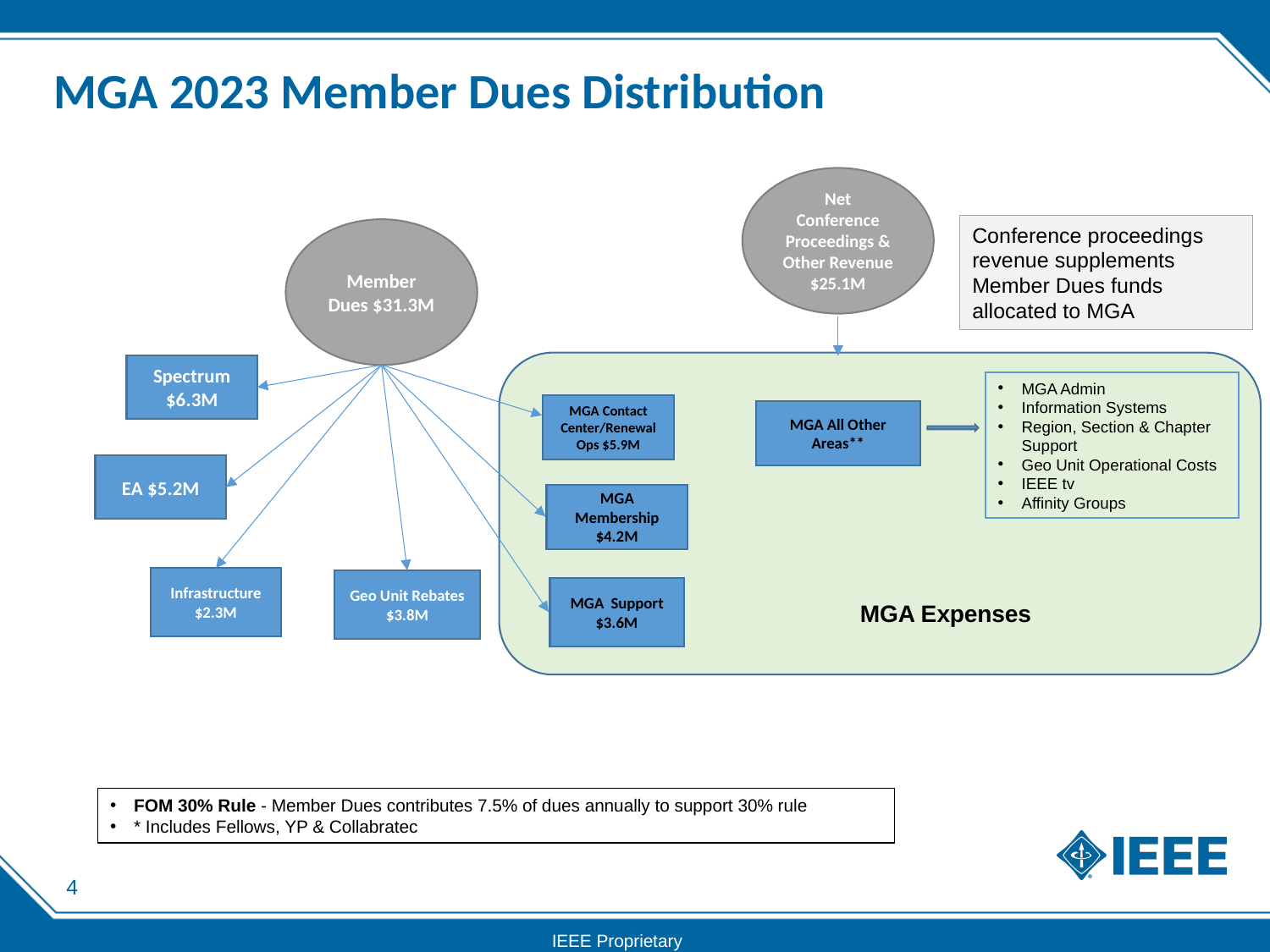

MGA 2023 Member Dues Distribution
Net Conference Proceedings & Other Revenue
$25.1M
Conference proceedings revenue supplements Member Dues funds allocated to MGA
Member Dues $31.3M

Spectrum $6.3M
MGA Admin
Information Systems
Region, Section & Chapter Support
Geo Unit Operational Costs
IEEE tv
Affinity Groups
MGA Contact Center/Renewal Ops $5.9M
MGA All Other Areas**

EA $5.2M
MGA Membership $4.2M
Infrastructure
$2.3M
Geo Unit Rebates $3.8M
MGA  Support $3.6M
MGA Expenses
FOM 30% Rule - Member Dues contributes 7.5% of dues annually to support 30% rule
* Includes Fellows, YP & Collabratec
IEEE Confidential
4
IEEE Proprietary